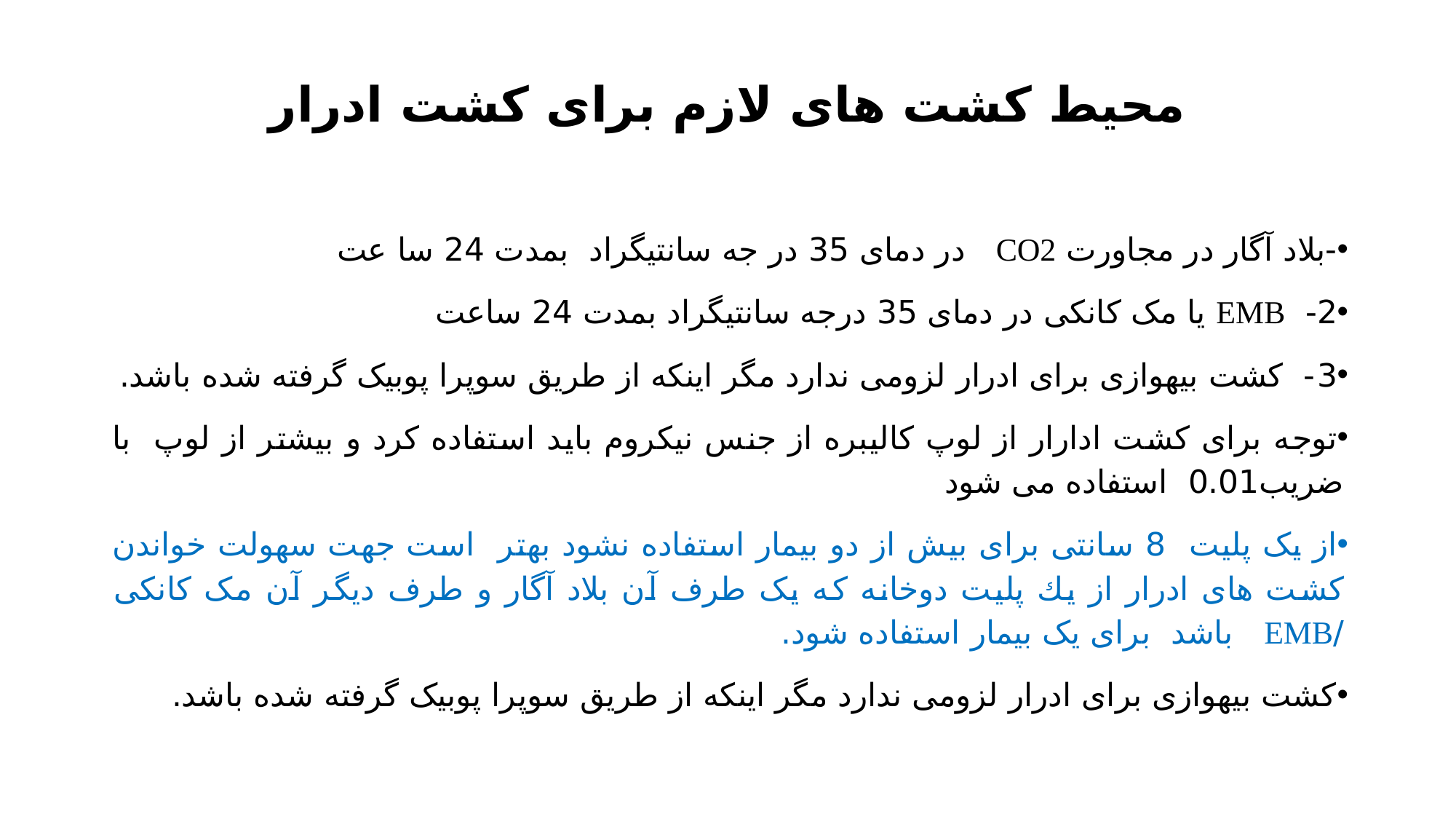

# محیط کشت های لازم برای کشت ادرار
-بلاد آگار در مجاورت CO2   در دمای 35 در جه سانتیگراد  بمدت 24 سا عت
2-  EMB یا مک كانکی در دمای 35 درجه سانتیگراد بمدت 24 ساعت
3-  کشت بیهوازی برای ادرار لزومی ندارد مگر اینکه از طریق سوپرا پوبیک گرفته شده باشد.
توجه برای کشت ادارار از لوپ کاليبره از جنس نیکروم باید استفاده کرد و بیشتر از لوپ  با ضریب0.01  استفاده می شود
از یک پلیت  8 سانتی برای بیش از دو بیمار استفاده نشود بهتر  است جهت سهولت خواندن كشت های ادرار از يك پلیت دوخانه که یک طرف آن بلاد آگار و طرف ديگر آن مک كانکی /EMB   باشد  برای یک بیمار استفاده شود.
کشت بیهوازی برای ادرار لزومی ندارد مگر اینکه از طریق سوپرا پوبیک گرفته شده باشد.